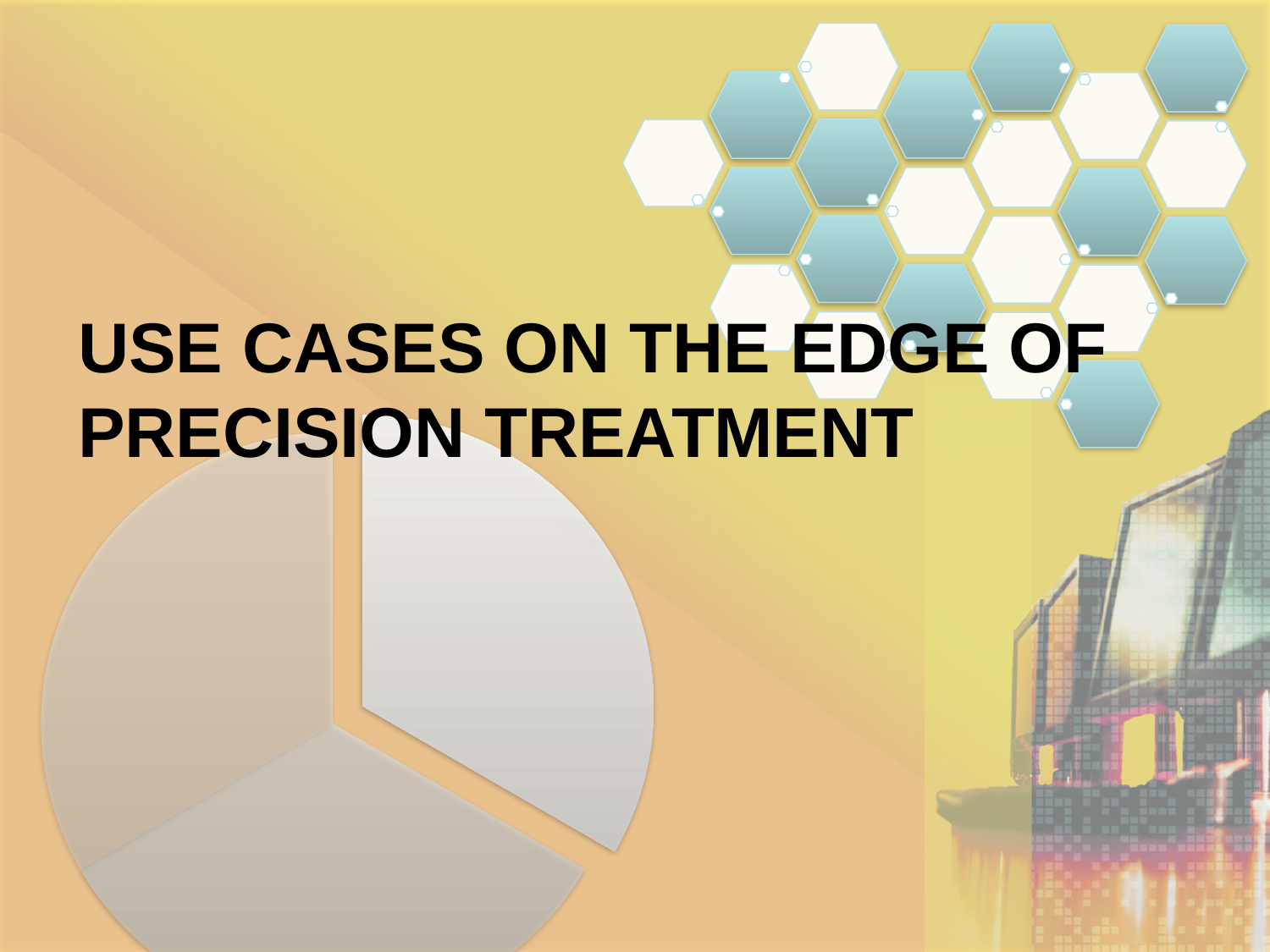

# Use Cases On the Edge of Precision treatment